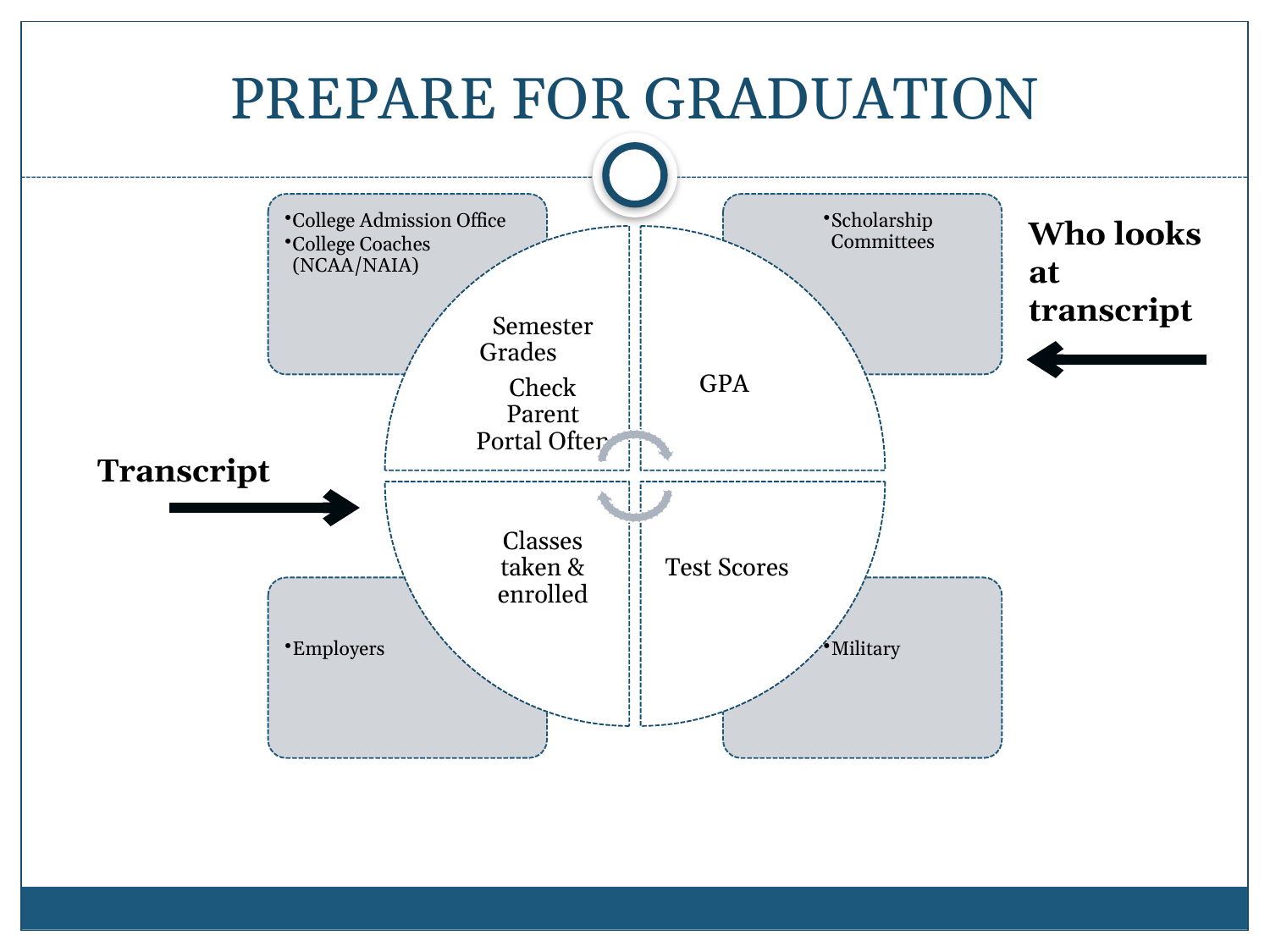

# PREPARE FOR GRADUATION
Military
Employers
Scholarship Committees
College Admission Office
College Coaches (NCAA/NAIA)
Semester Grades
Check Parent Portal Often
GPA
Test Scores
Classes taken & enrolled
Who looks at transcript

Transcript